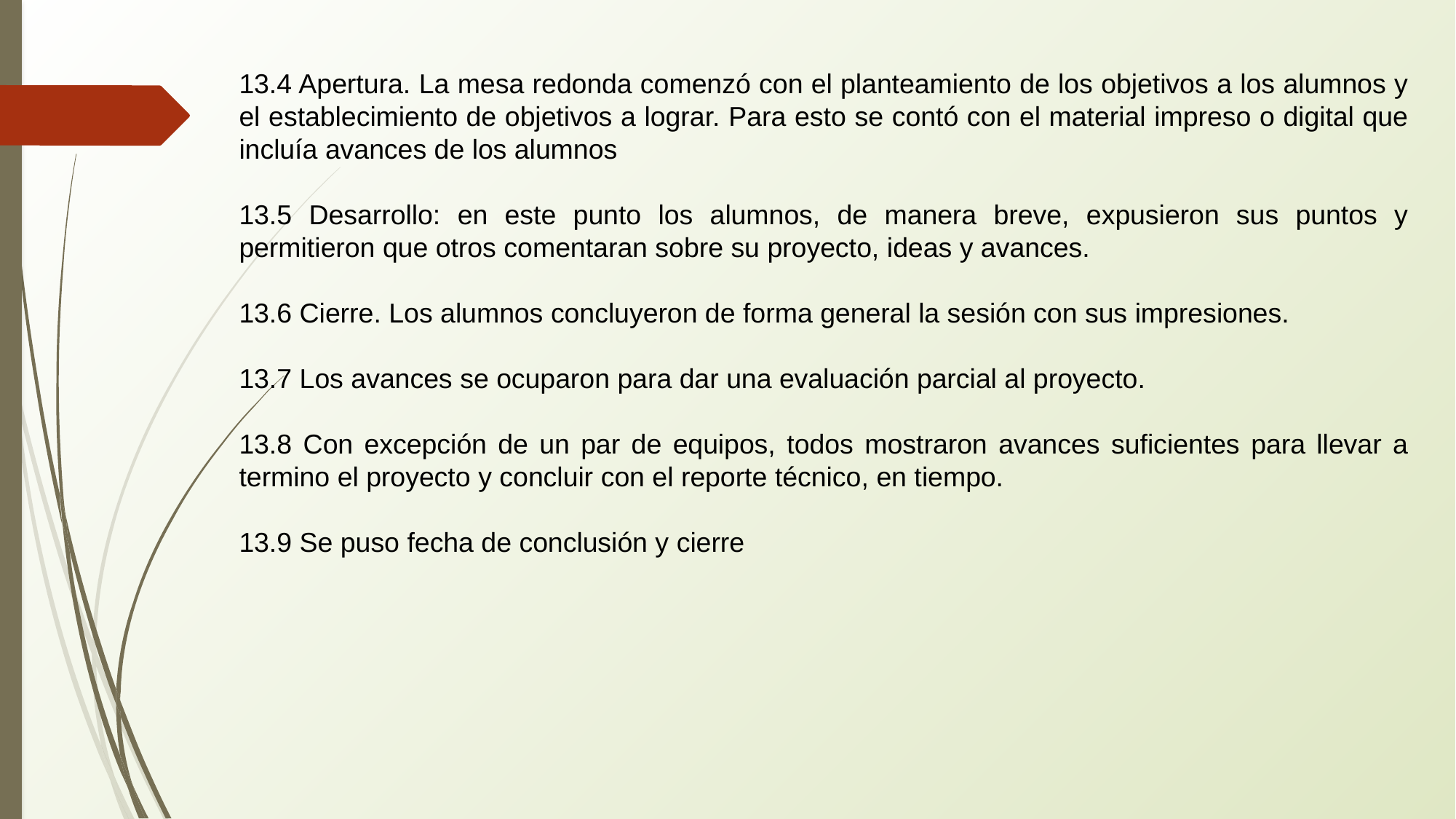

13.4 Apertura. La mesa redonda comenzó con el planteamiento de los objetivos a los alumnos y el establecimiento de objetivos a lograr. Para esto se contó con el material impreso o digital que incluía avances de los alumnos

13.5 Desarrollo: en este punto los alumnos, de manera breve, expusieron sus puntos y permitieron que otros comentaran sobre su proyecto, ideas y avances.

13.6 Cierre. Los alumnos concluyeron de forma general la sesión con sus impresiones.

13.7 Los avances se ocuparon para dar una evaluación parcial al proyecto.

13.8 Con excepción de un par de equipos, todos mostraron avances suficientes para llevar a termino el proyecto y concluir con el reporte técnico, en tiempo.

13.9 Se puso fecha de conclusión y cierre